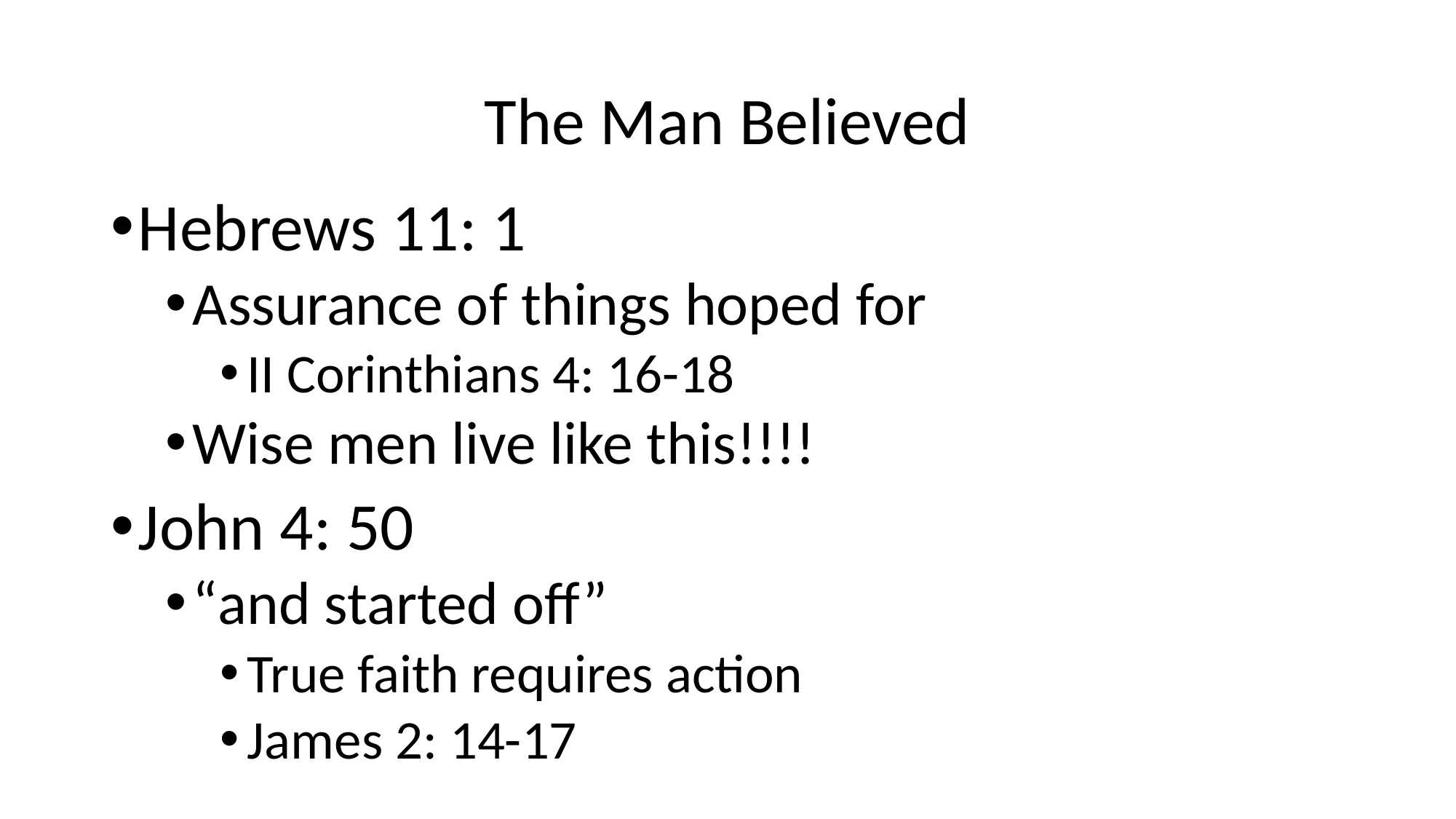

# The Man Believed
Hebrews 11: 1
Assurance of things hoped for
II Corinthians 4: 16-18
Wise men live like this!!!!
John 4: 50
“and started off”
True faith requires action
James 2: 14-17